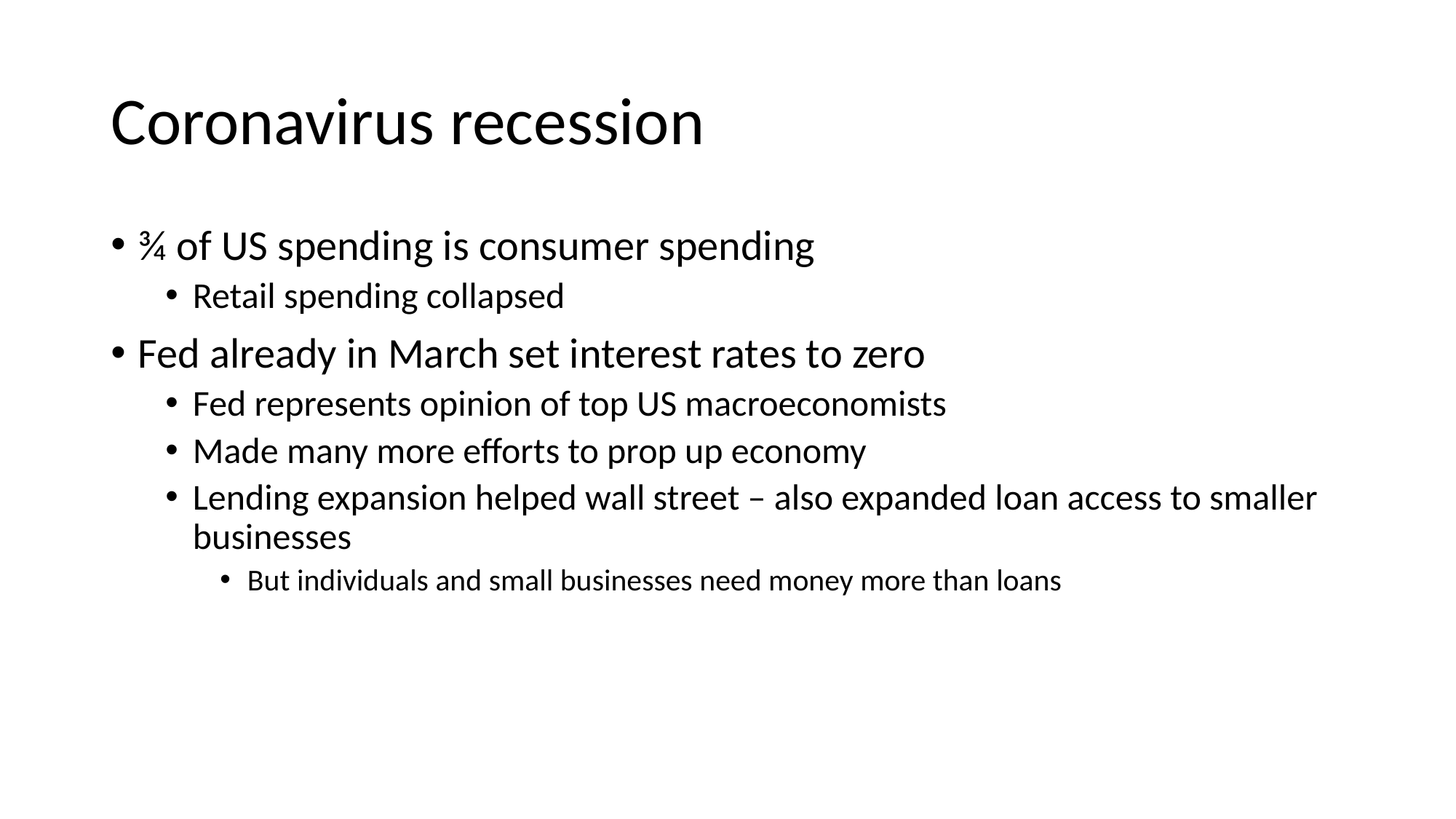

# Coronavirus recession
¾ of US spending is consumer spending
Retail spending collapsed
Fed already in March set interest rates to zero
Fed represents opinion of top US macroeconomists
Made many more efforts to prop up economy
Lending expansion helped wall street – also expanded loan access to smaller businesses
But individuals and small businesses need money more than loans